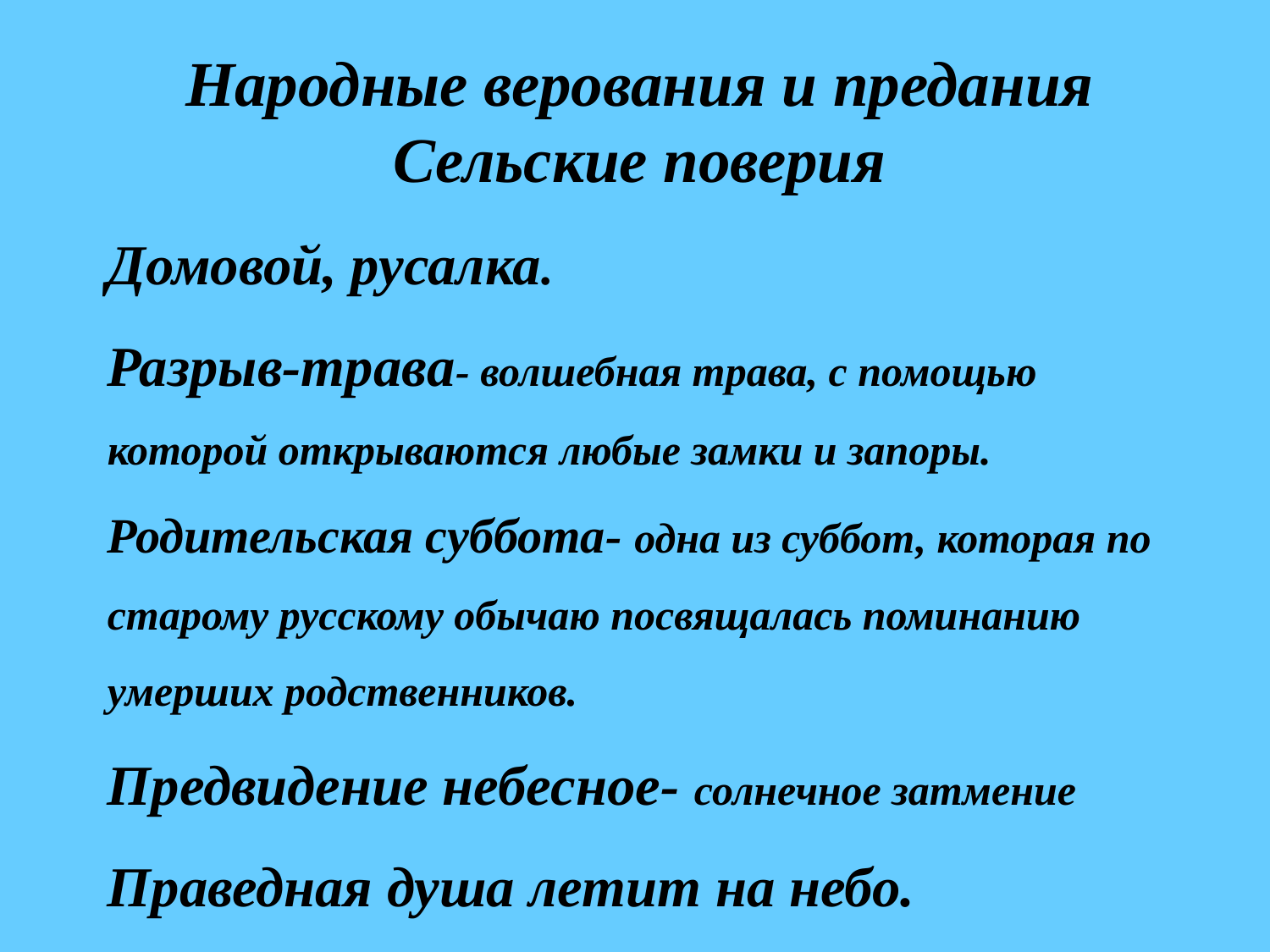

Народные верования и предания Сельские поверия
Домовой, русалка.
Разрыв-трава- волшебная трава, с помощью которой открываются любые замки и запоры.
Родительская суббота- одна из суббот, которая по старому русскому обычаю посвящалась поминанию умерших родственников.
Предвидение небесное- солнечное затмение
Праведная душа летит на небо.